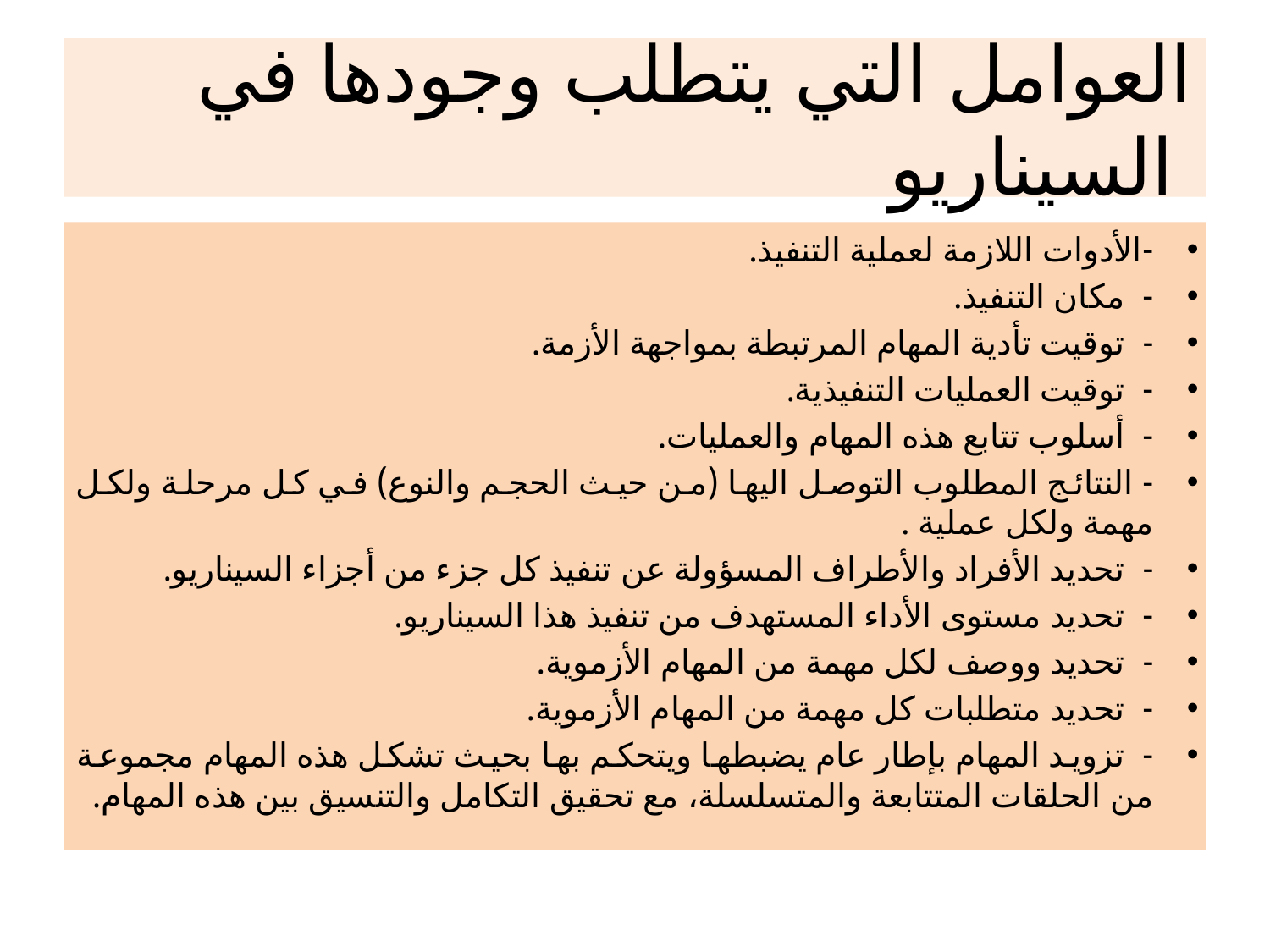

# العوامل التي يتطلب وجودها في السيناريو
-	الأدوات اللازمة لعملية التنفيذ.
-  مكان التنفيذ.
-  توقيت تأدية المهام المرتبطة بمواجهة الأزمة.
-  توقيت العمليات التنفيذية.
-  أسلوب تتابع هذه المهام والعمليات.
- النتائج المطلوب التوصل اليها (من حيث الحجم والنوع) في كل مرحلة ولكل مهمة ولكل عملية .
-  تحديد الأفراد والأطراف المسؤولة عن تنفيذ كل جزء من أجزاء السيناريو.
-  تحديد مستوى الأداء المستهدف من تنفيذ هذا السيناريو.
-  تحديد ووصف لكل مهمة من المهام الأزموية.
-  تحديد متطلبات كل مهمة من المهام الأزموية.
-  تزويد المهام بإطار عام يضبطها ويتحكم بها بحيث تشكل هذه المهام مجموعة من الحلقات المتتابعة والمتسلسلة، مع تحقيق التكامل والتنسيق بين هذه المهام.